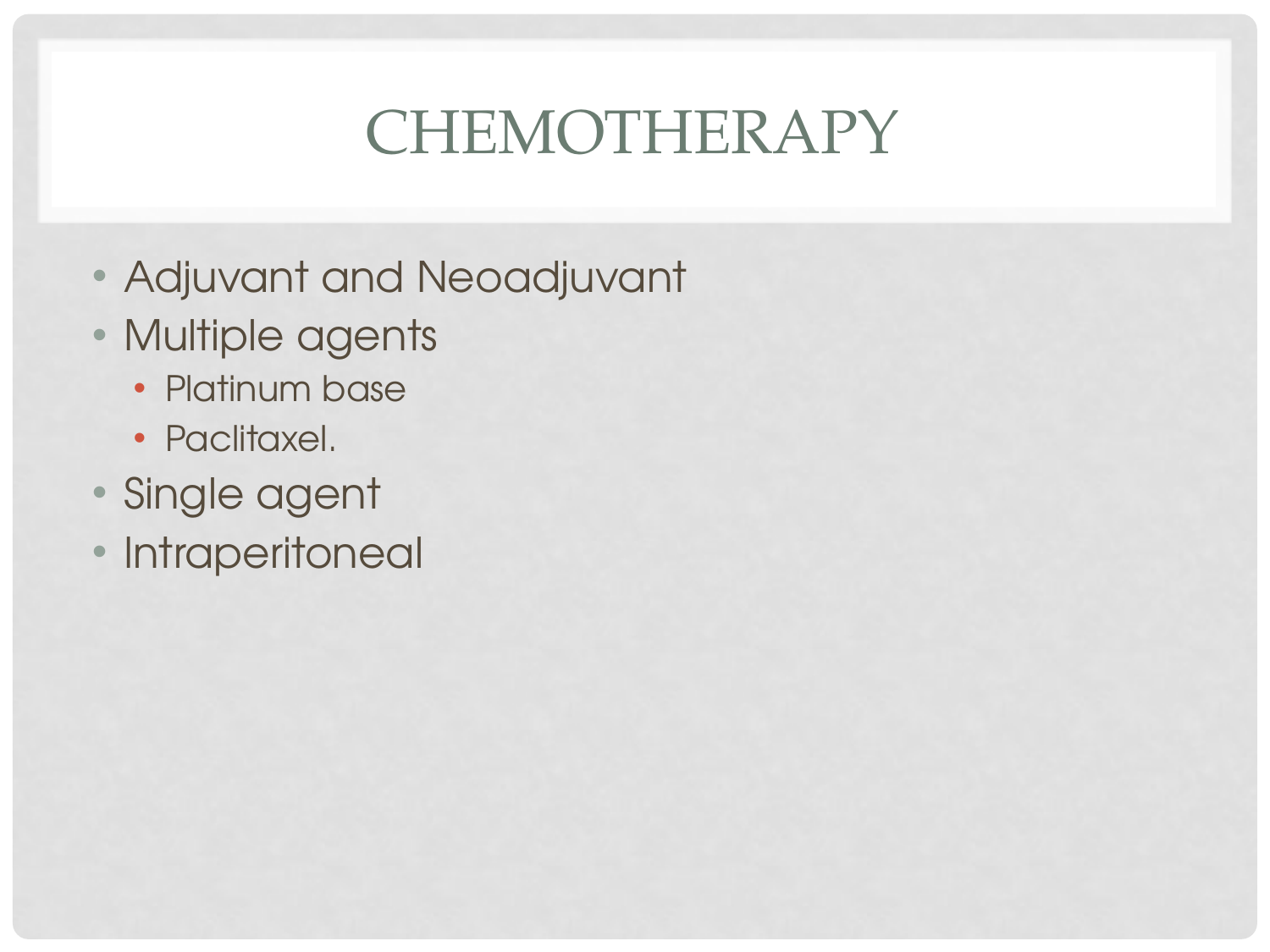

# chemotherapy
Adjuvant and Neoadjuvant
Multiple agents
Platinum base
Paclitaxel.
Single agent
Intraperitoneal